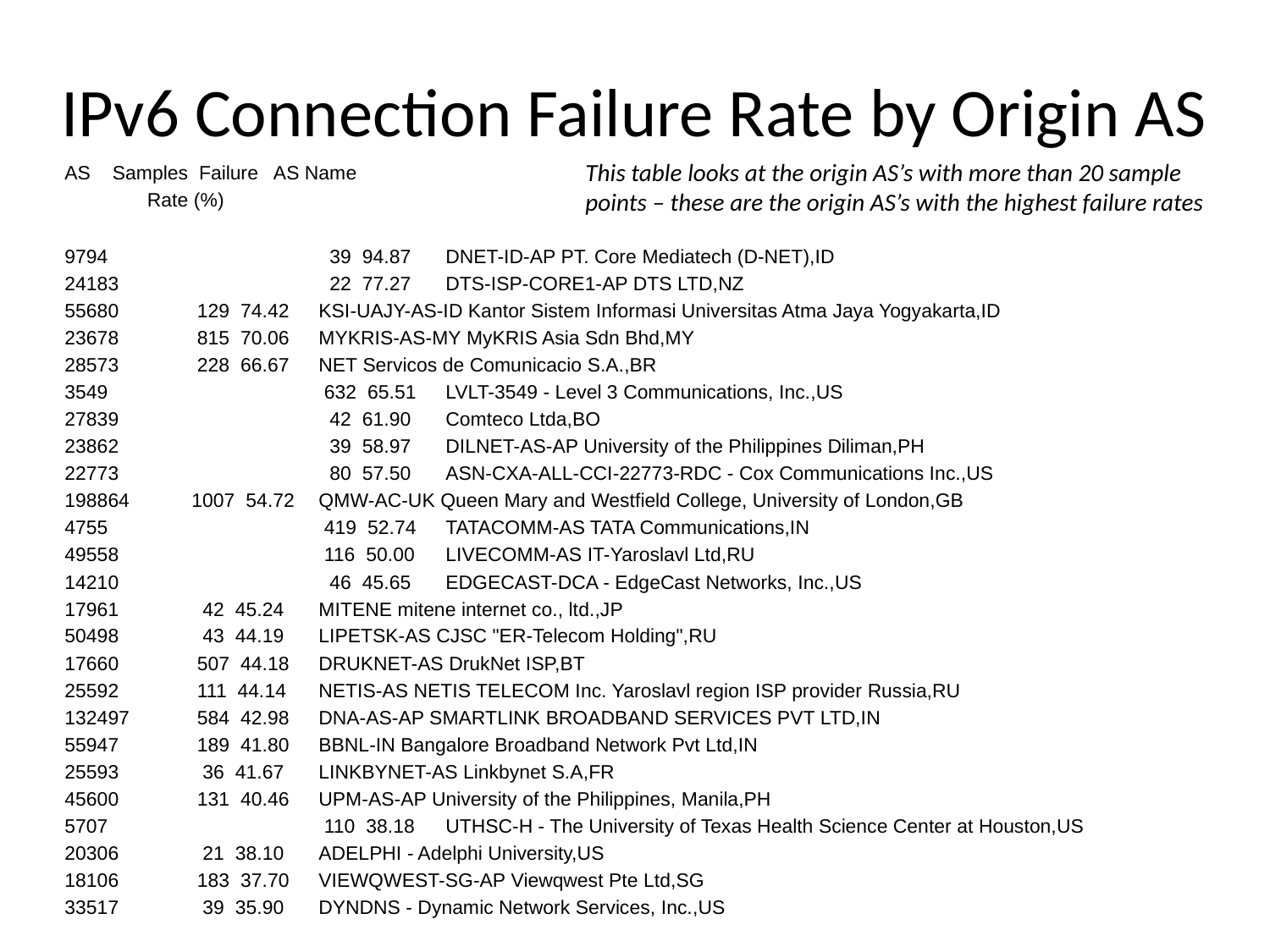

# IPv6 Connection Failure Rate by Origin AS
This table looks at the origin AS’s with more than 20 sample points – these are the origin AS’s with the highest failure rates
AS    Samples  Failure   AS Name
               Rate (%)

9794		  39  94.87 	DNET-ID-AP PT. Core Mediatech (D-NET),ID
24183		  22  77.27 	DTS-ISP-CORE1-AP DTS LTD,NZ
55680 	 129  74.42 	KSI-UAJY-AS-ID Kantor Sistem Informasi Universitas Atma Jaya Yogyakarta,ID
23678 	 815  70.06 	MYKRIS-AS-MY MyKRIS Asia Sdn Bhd,MY
28573 	 228  66.67 	NET Servicos de Comunicacio S.A.,BR
3549	 	 632  65.51 	LVLT-3549 - Level 3 Communications, Inc.,US
27839		  42  61.90 	Comteco Ltda,BO
23862		  39  58.97 	DILNET-AS-AP University of the Philippines Diliman,PH
22773		  80  57.50 	ASN-CXA-ALL-CCI-22773-RDC - Cox Communications Inc.,US
198864	1007  54.72 	QMW-AC-UK Queen Mary and Westfield College, University of London,GB
4755	 	 419  52.74 	TATACOMM-AS TATA Communications,IN
49558		 116  50.00 	LIVECOMM-AS IT-Yaroslavl Ltd,RU
14210		  46  45.65 	EDGECAST-DCA - EdgeCast Networks, Inc.,US
17961 	  42  45.24 	MITENE mitene internet co., ltd.,JP
50498 	  43  44.19 	LIPETSK-AS CJSC "ER-Telecom Holding",RU
17660 	 507  44.18 	DRUKNET-AS DrukNet ISP,BT
25592 	 111  44.14 	NETIS-AS NETIS TELECOM Inc. Yaroslavl region ISP provider Russia,RU
132497	 584  42.98 	DNA-AS-AP SMARTLINK BROADBAND SERVICES PVT LTD,IN
55947 	 189  41.80 	BBNL-IN Bangalore Broadband Network Pvt Ltd,IN
25593 	  36  41.67 	LINKBYNET-AS Linkbynet S.A,FR
45600 	 131  40.46 	UPM-AS-AP University of the Philippines, Manila,PH
5707	 	 110  38.18 	UTHSC-H - The University of Texas Health Science Center at Houston,US
20306 	  21  38.10 	ADELPHI - Adelphi University,US
18106 	 183  37.70 	VIEWQWEST-SG-AP Viewqwest Pte Ltd,SG
33517   	  39  35.90	DYNDNS - Dynamic Network Services, Inc.,US